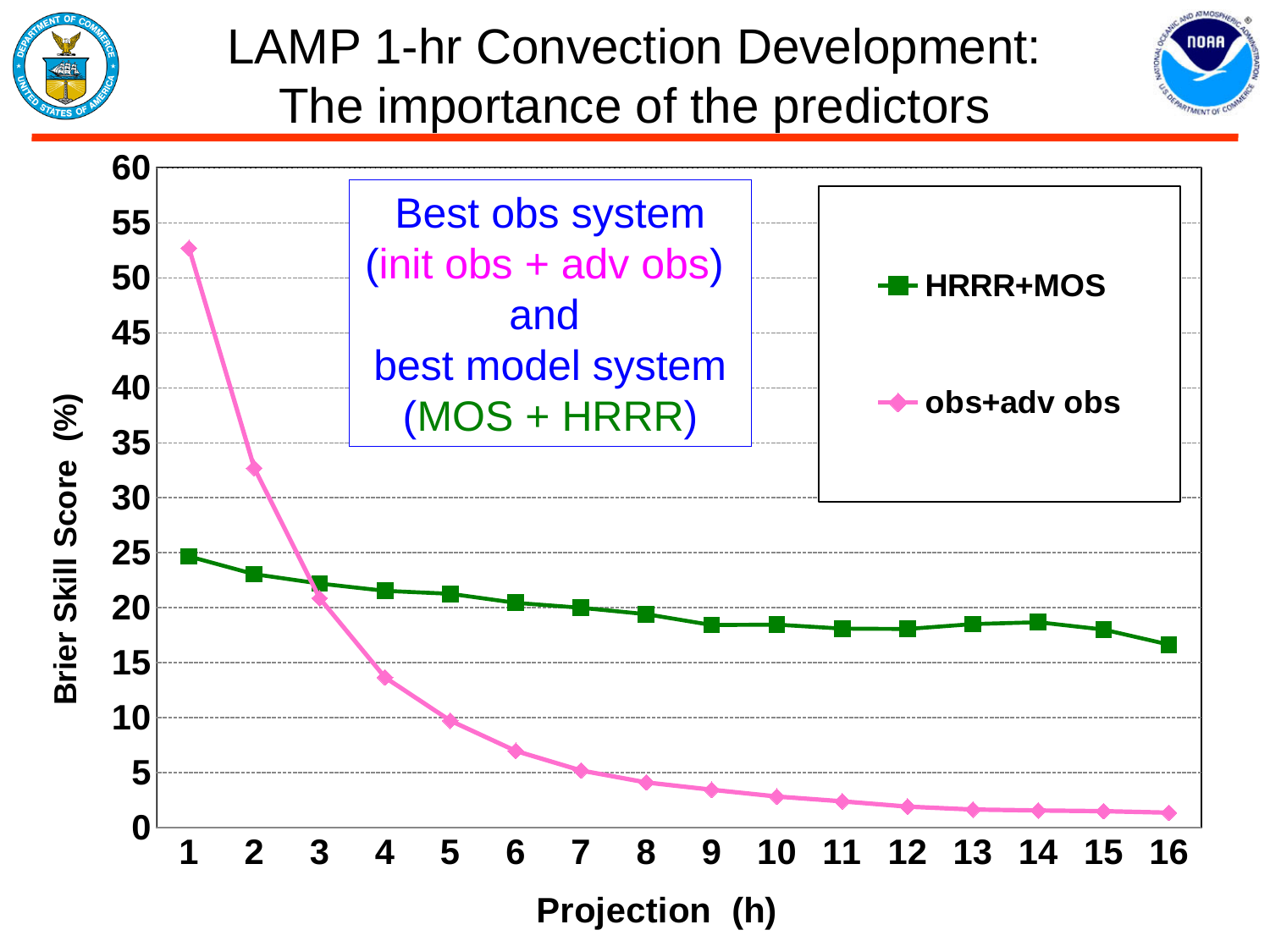

# LAMP 1-hr Convection Development: The importance of the predictors

### Chart

| Category | HRRR+MOS | obs+adv obs |
|---|---|---|
| 1 | 24.6667 | 52.7 |
| 2 | 23.05 | 32.7 |
| 3 | 22.2 | 20.8667 |
| 4 | 21.5333 | 13.6667 |
| 5 | 21.2667 | 9.73333 |
| 6 | 20.45 | 6.98333 |
| 7 | 20.0 | 5.2 |
| 8 | 19.4167 | 4.11667 |
| 9 | 18.4333 | 3.45 |
| 10 | 18.4667 | 2.83333 |
| 11 | 18.1 | 2.4 |
| 12 | 18.0667 | 1.91667 |
| 13 | 18.5167 | 1.65 |
| 14 | 18.6833 | 1.56667 |
| 15 | 18.0167 | 1.5 |
| 16 | 16.65 | 1.36667 |

Best obs system (init obs + adv obs)
and
best model system (MOS + HRRR)